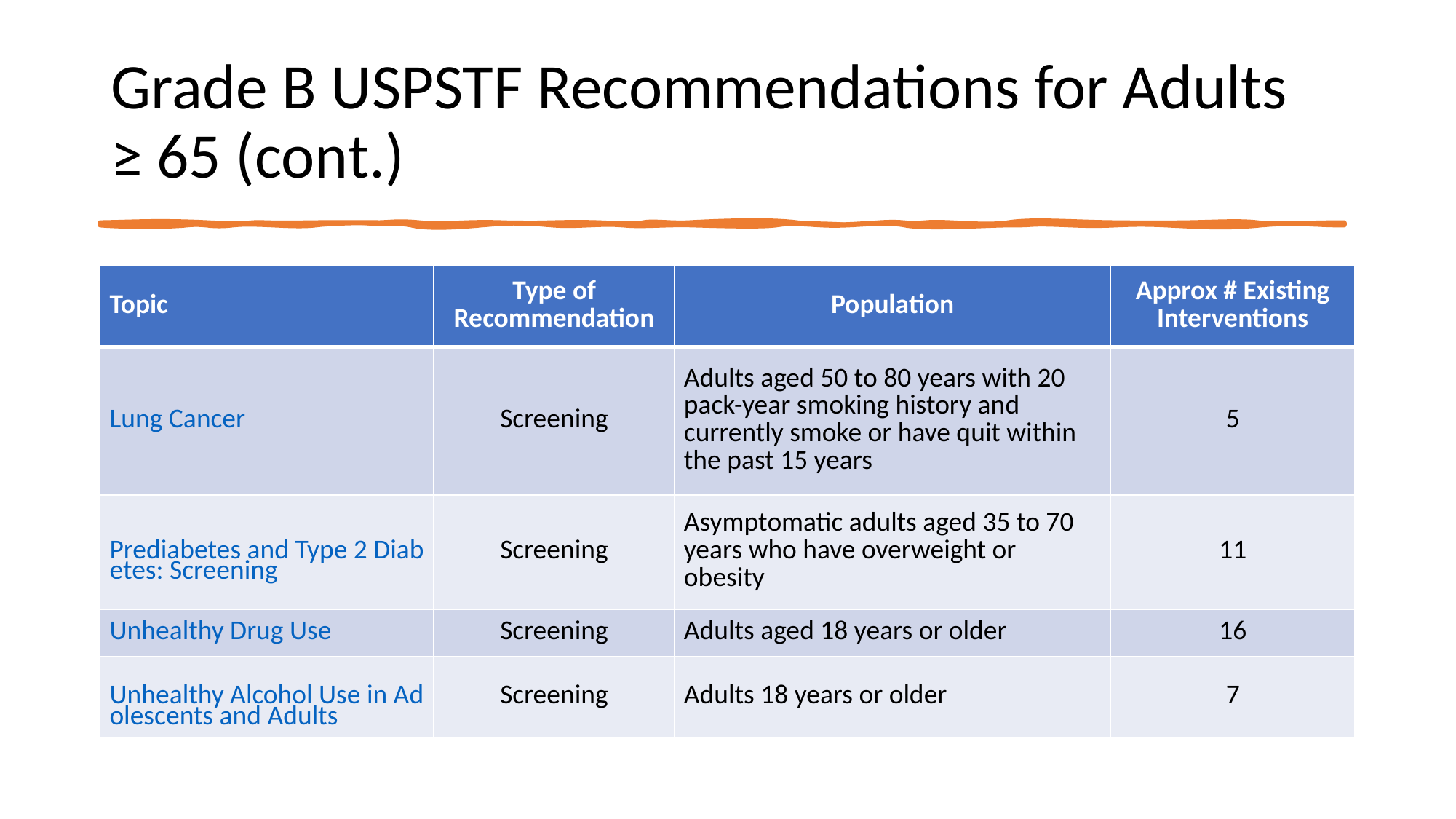

# Grade B USPSTF Recommendations for Adults ≥ 65 (cont.)

| Topic | Type of Recommendation | Population | Approx # Existing Interventions |
| --- | --- | --- | --- |
| Lung Cancer | Screening | Adults aged 50 to 80 years with 20 pack-year smoking history and currently smoke or have quit within the past 15 years | 5 |
| Prediabetes and Type 2 Diabetes: Screening | Screening | Asymptomatic adults aged 35 to 70 years who have overweight or obesity | 11 |
| Unhealthy Drug Use | Screening | Adults aged 18 years or older | 16 |
| Unhealthy Alcohol Use in Adolescents and Adults | Screening | Adults 18 years or older | 7 |